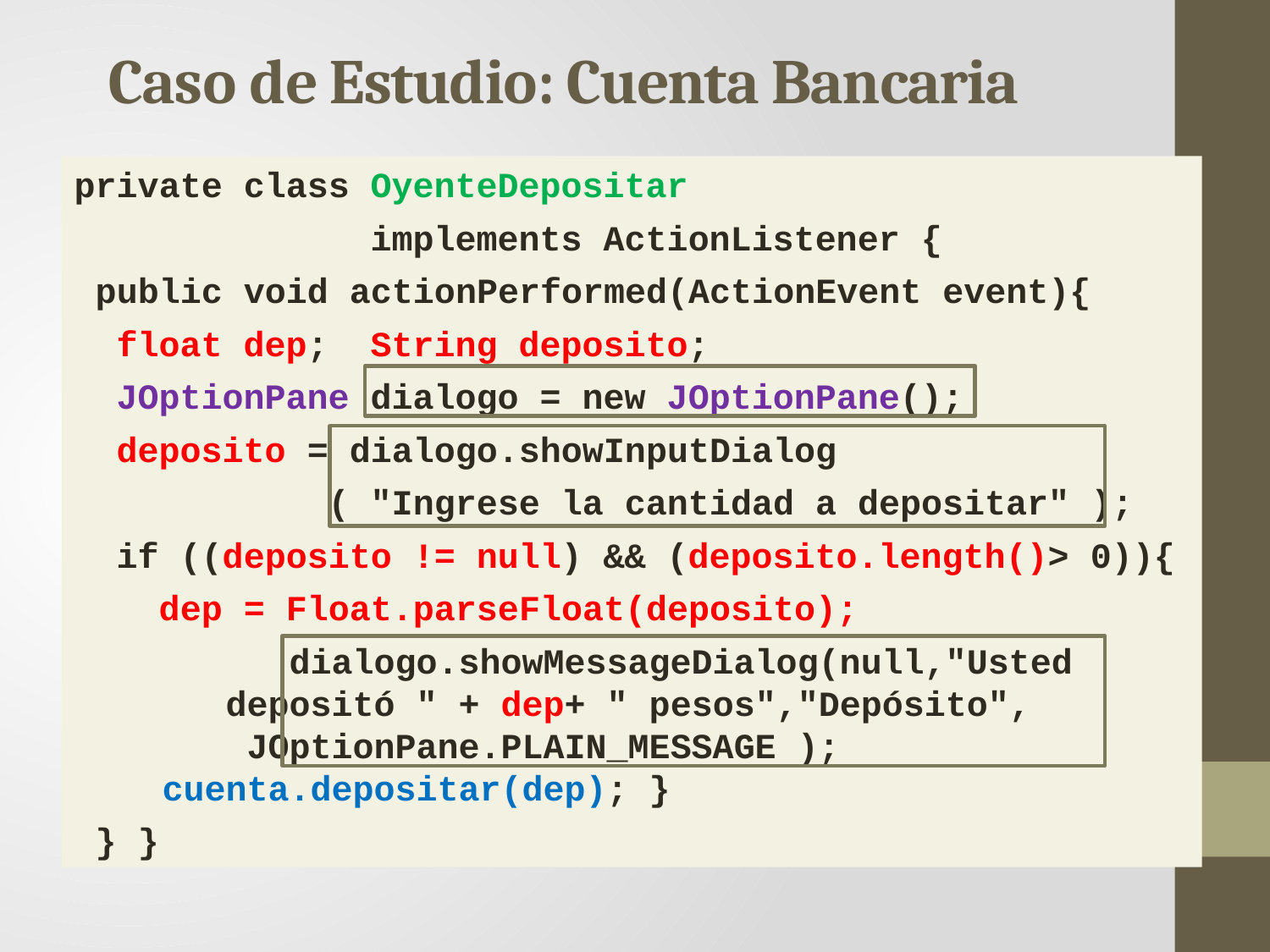

Caso de Estudio: Cuenta Bancaria
private class OyenteDepositar
		  implements ActionListener {
 public void actionPerformed(ActionEvent event){
  float dep;  String deposito;
  JOptionPane dialogo = new JOptionPane();
  deposito = dialogo.showInputDialog
	      ( "Ingrese la cantidad a depositar" );
  if ((deposito != null) && (deposito.length()> 0)){
    dep = Float.parseFloat(deposito);
      dialogo.showMessageDialog(null,"Usted   	    depositó " + dep+ " pesos","Depósito",     	     JOptionPane.PLAIN_MESSAGE );             cuenta.depositar(dep); }
 } }